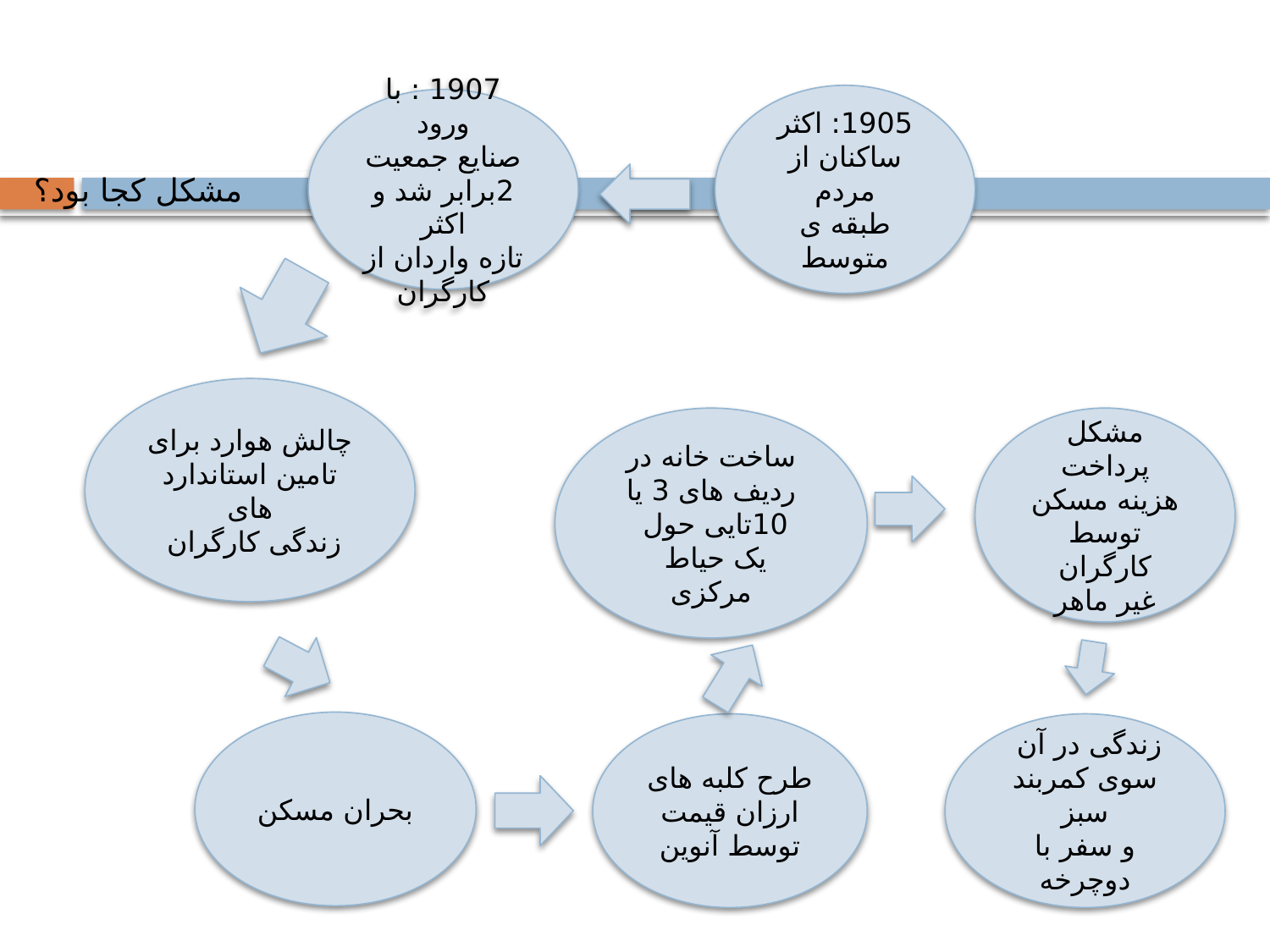

مشکل کجا بود؟
1905: اکثر ساکنان از مردم
طبقه ی متوسط
1907 : با ورود
صنایع جمعیت
2برابر شد و اکثر
تازه واردان از
کارگران

چالش هوارد برای
تامین استاندارد های
زندگی کارگران
ساخت خانه در ردیف های 3 یا
10تایی حول
یک حیاط
مرکزی
مشکل پرداخت
هزینه مسکن
توسط کارگران
غیر ماهر

بحران مسکن
زندگی در آن
سوی کمربند سبز
و سفر با دوچرخه
طرح کلبه های
ارزان قیمت
توسط آنوین